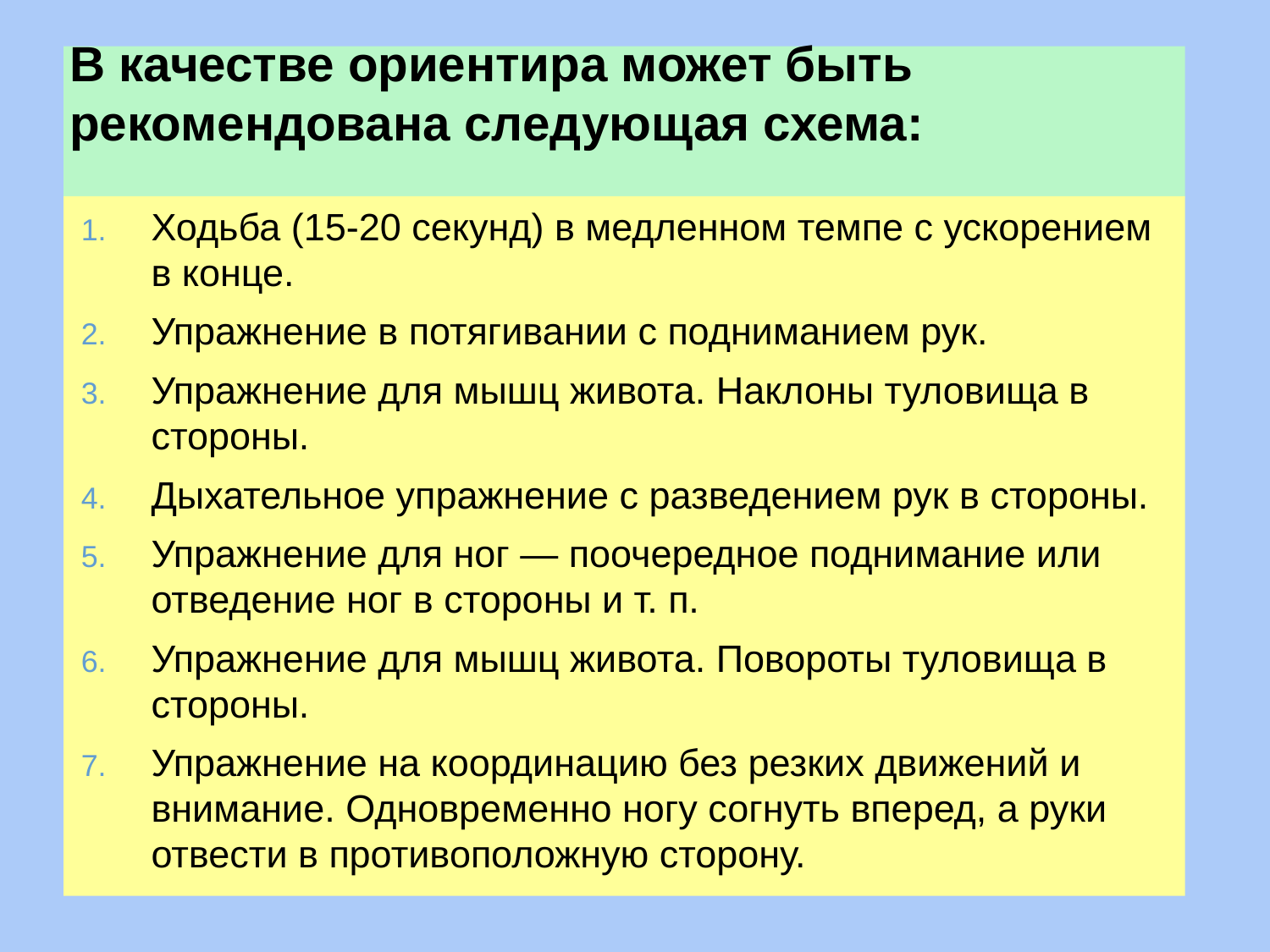

# В качестве ориентира может быть рекомендована следующая схема:
Ходьба (15-20 секунд) в медленном темпе с ускорением в конце.
Упражнение в потягивании с подниманием рук.
Упражнение для мышц живота. Наклоны туловища в стороны.
Дыхательное упражнение с разведением рук в стороны.
Упражнение для ног — поочередное поднимание или отведение ног в стороны и т. п.
Упражнение для мышц живота. Повороты туловища в стороны.
Упражнение на координацию без резких движений и внимание. Одновременно ногу согнуть вперед, а руки отвести в противоположную сторону.